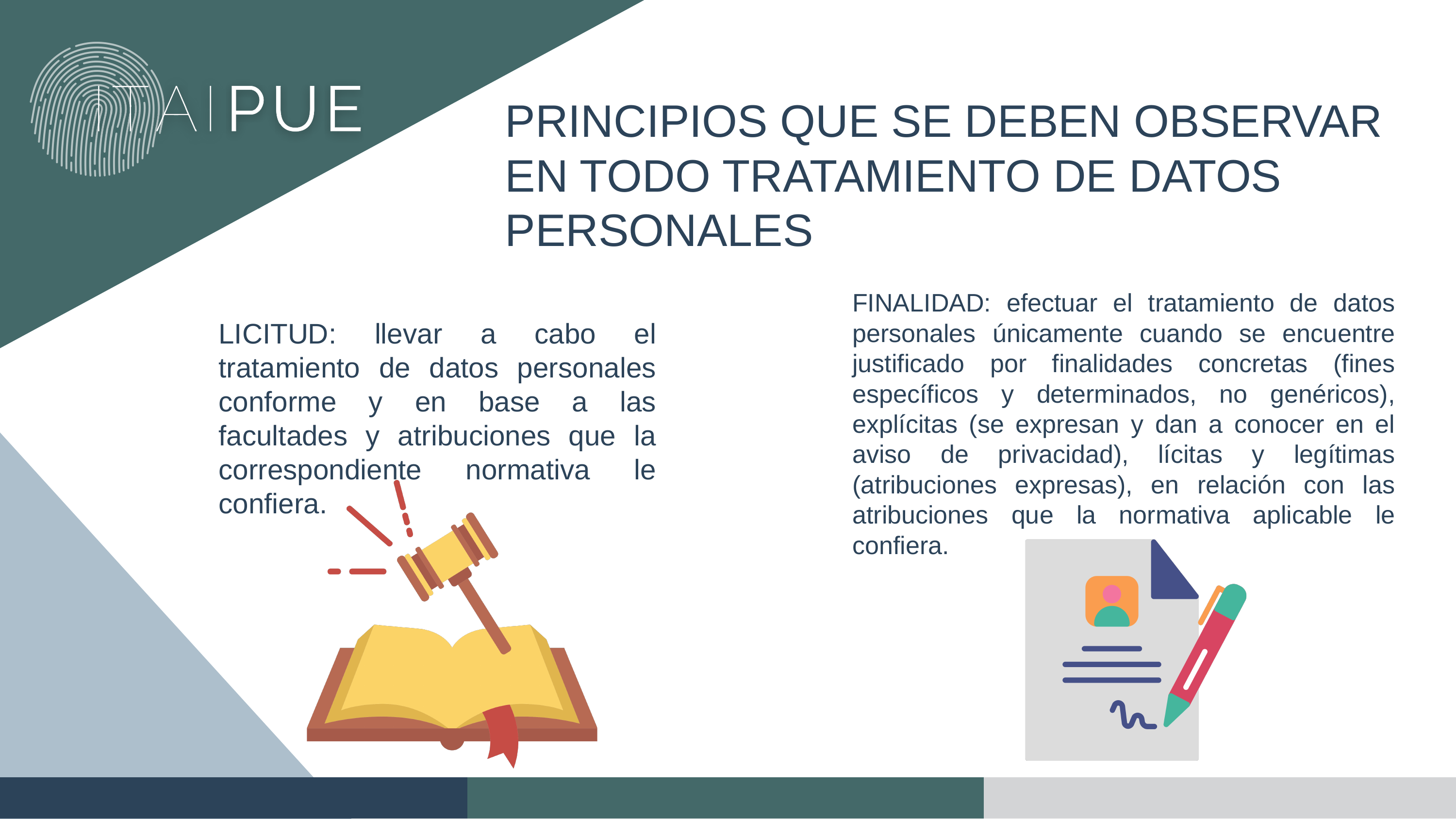

PRINCIPIOS QUE SE DEBEN OBSERVAR EN TODO TRATAMIENTO DE DATOS PERSONALES
FINALIDAD: efectuar el tratamiento de datos personales únicamente cuando se encuentre justificado por finalidades concretas (fines específicos y determinados, no genéricos), explícitas (se expresan y dan a conocer en el aviso de privacidad), lícitas y legítimas (atribuciones expresas), en relación con las atribuciones que la normativa aplicable le confiera.

LICITUD: llevar a cabo el tratamiento de datos personales conforme y en base a las facultades y atribuciones que la correspondiente normativa le confiera.